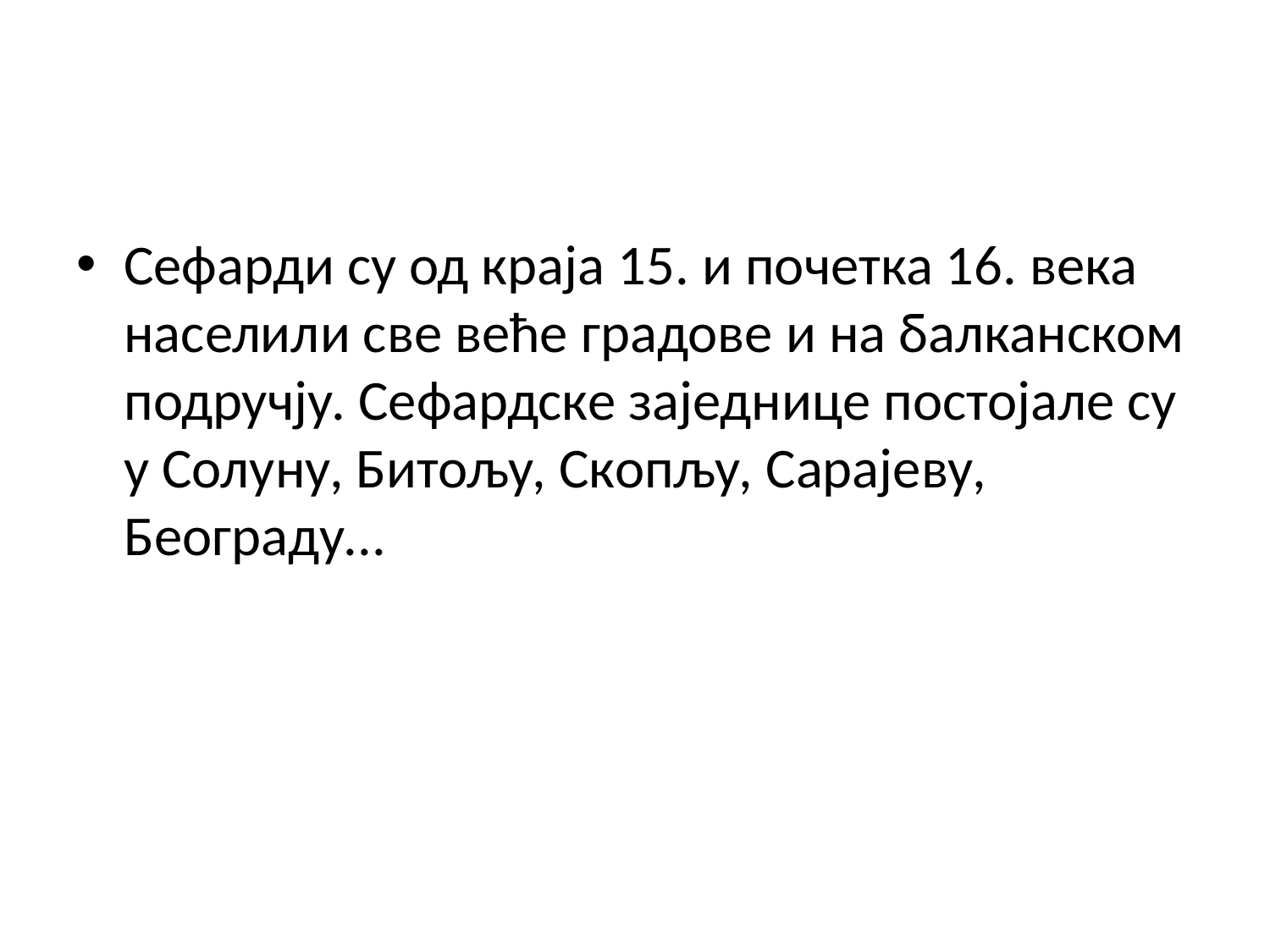

Сефарди су од краја 15. и почетка 16. века населили све веће градове и на балканском подручју. Сефардске заједнице постојале су у Солуну, Битољу, Скопљу, Сарајеву, Београду...